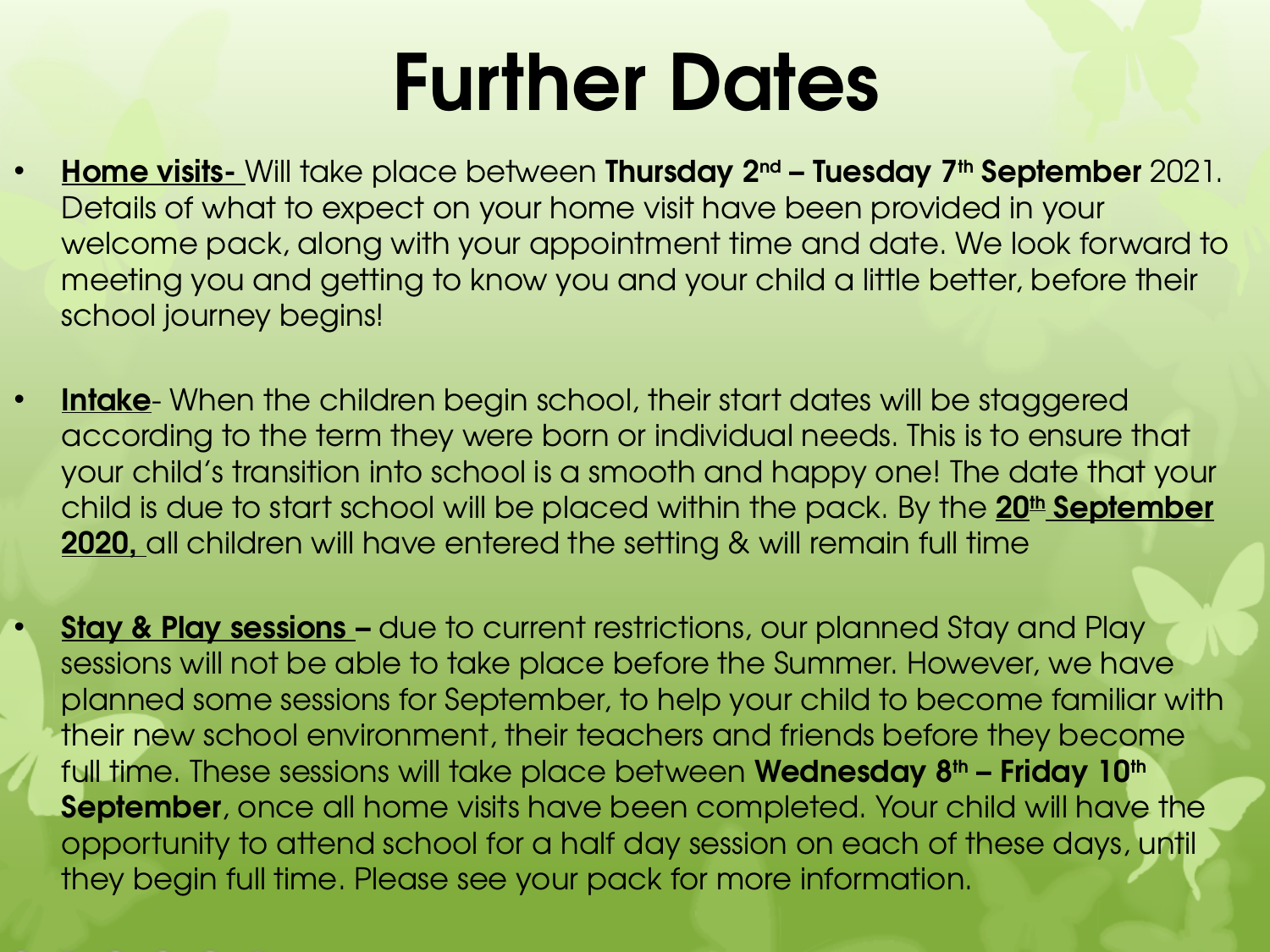

# Further Dates
Home visits- Will take place between Thursday 2nd – Tuesday 7th September 2021. Details of what to expect on your home visit have been provided in your welcome pack, along with your appointment time and date. We look forward to meeting you and getting to know you and your child a little better, before their school journey begins!

Intake- When the children begin school, their start dates will be staggered according to the term they were born or individual needs. This is to ensure that your child’s transition into school is a smooth and happy one! The date that your child is due to start school will be placed within the pack. By the 20th September 2020, all children will have entered the setting & will remain full time

Stay & Play sessions – due to current restrictions, our planned Stay and Play sessions will not be able to take place before the Summer. However, we have planned some sessions for September, to help your child to become familiar with their new school environment, their teachers and friends before they become full time. These sessions will take place between Wednesday 8th – Friday 10th September, once all home visits have been completed. Your child will have the opportunity to attend school for a half day session on each of these days, until they begin full time. Please see your pack for more information.